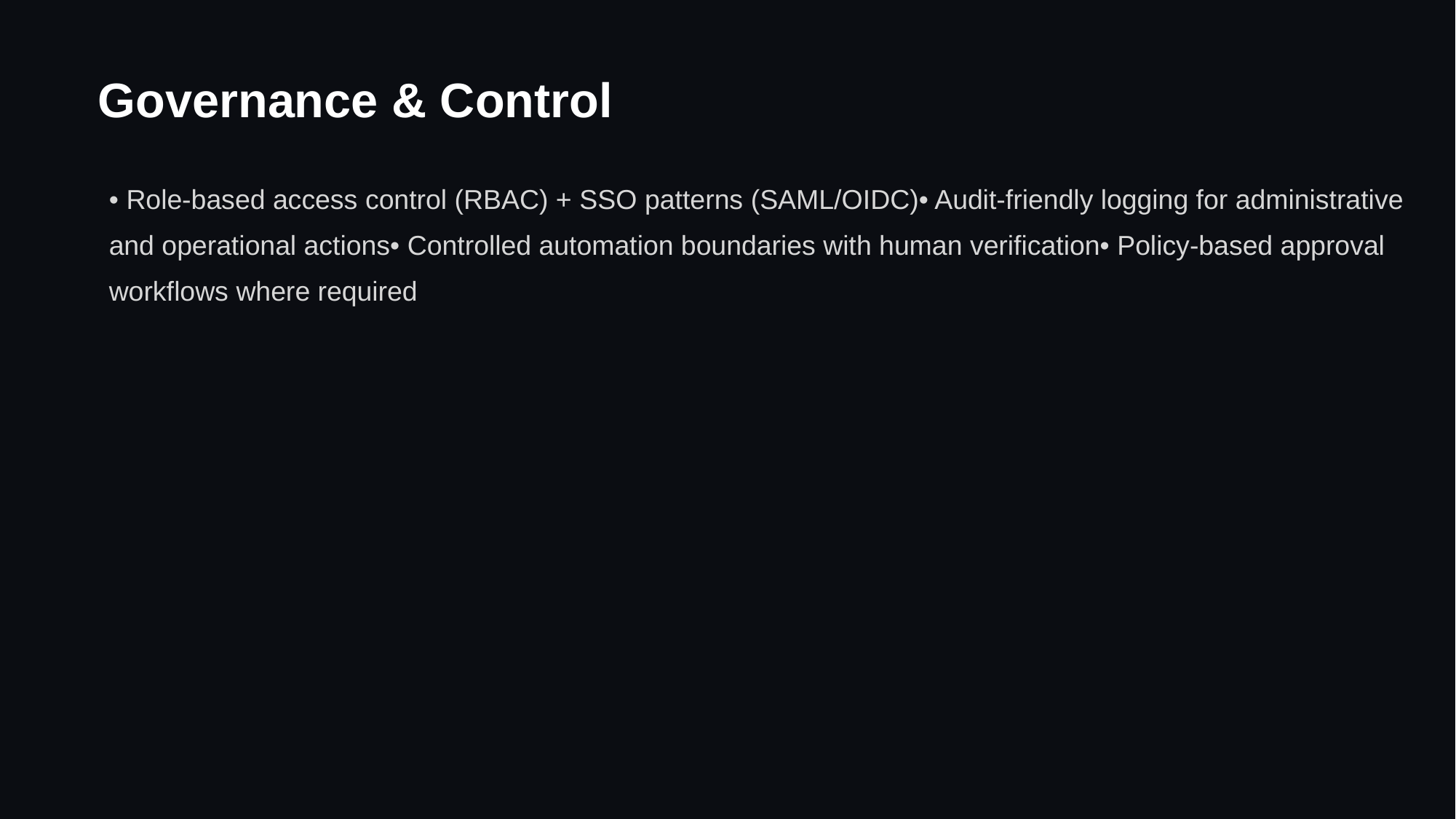

Governance & Control
• Role-based access control (RBAC) + SSO patterns (SAML/OIDC)• Audit-friendly logging for administrative and operational actions• Controlled automation boundaries with human verification• Policy-based approval workflows where required